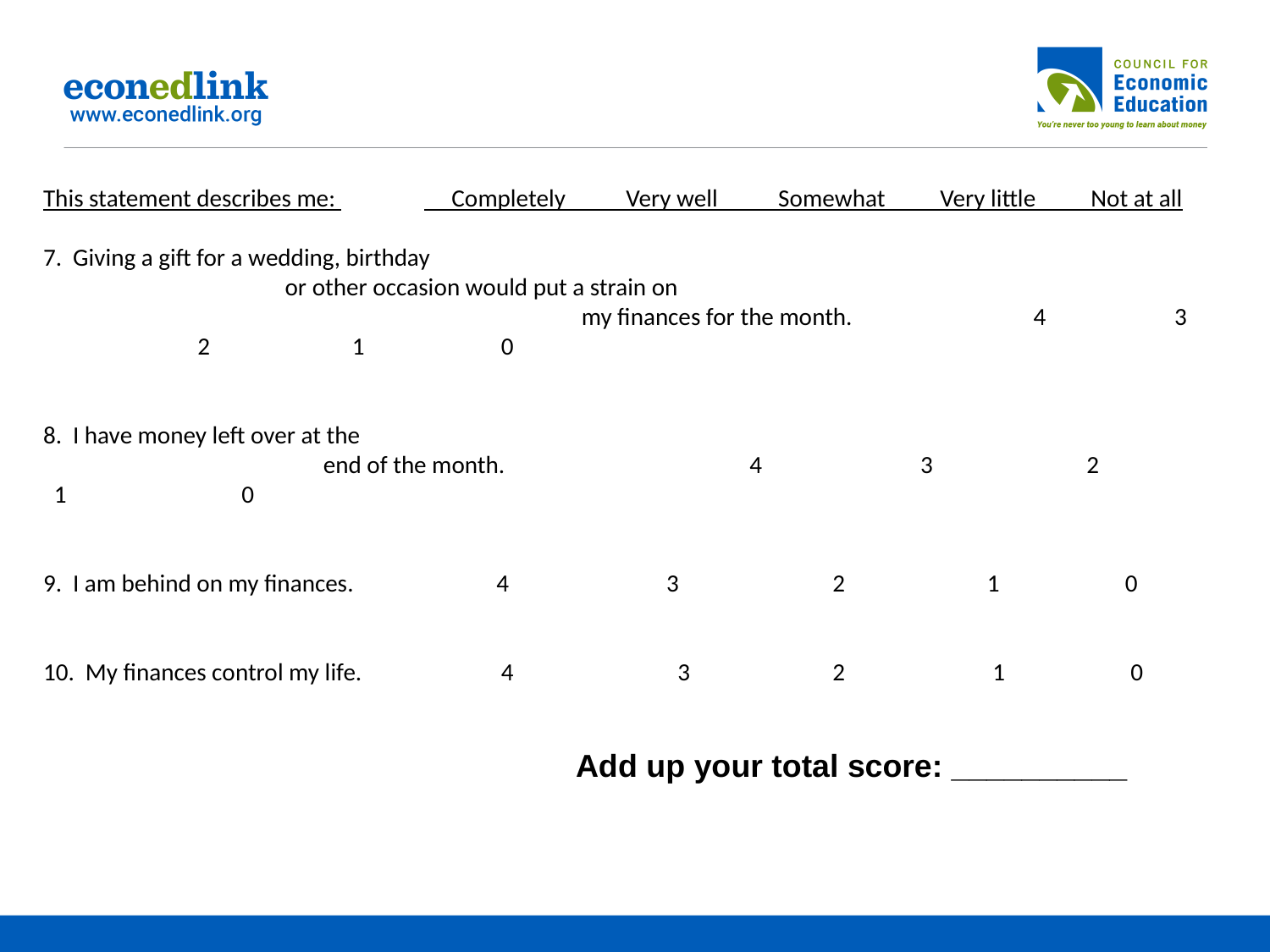

This statement describes me: 	     Completely           Very well           Somewhat          Very little          Not at all

7.  Giving a gift for a wedding, birthday                                                                                                                                                                                              or other occasion would put a strain on		                                                                                                                                                         my finances for the month.                                 4 	                     3 	     2 	          1 	              0

8.  I have money left over at the                                                                                                                                                                                                                  end of the month.		             4 	                     3 	     2 	          1 	             0

9.  I am behind on my finances.                          4	                     3	     2	          1	            0

10.  My finances control my life.	              4	                       3	     2	           1	             0

#
Add up your total score: __________